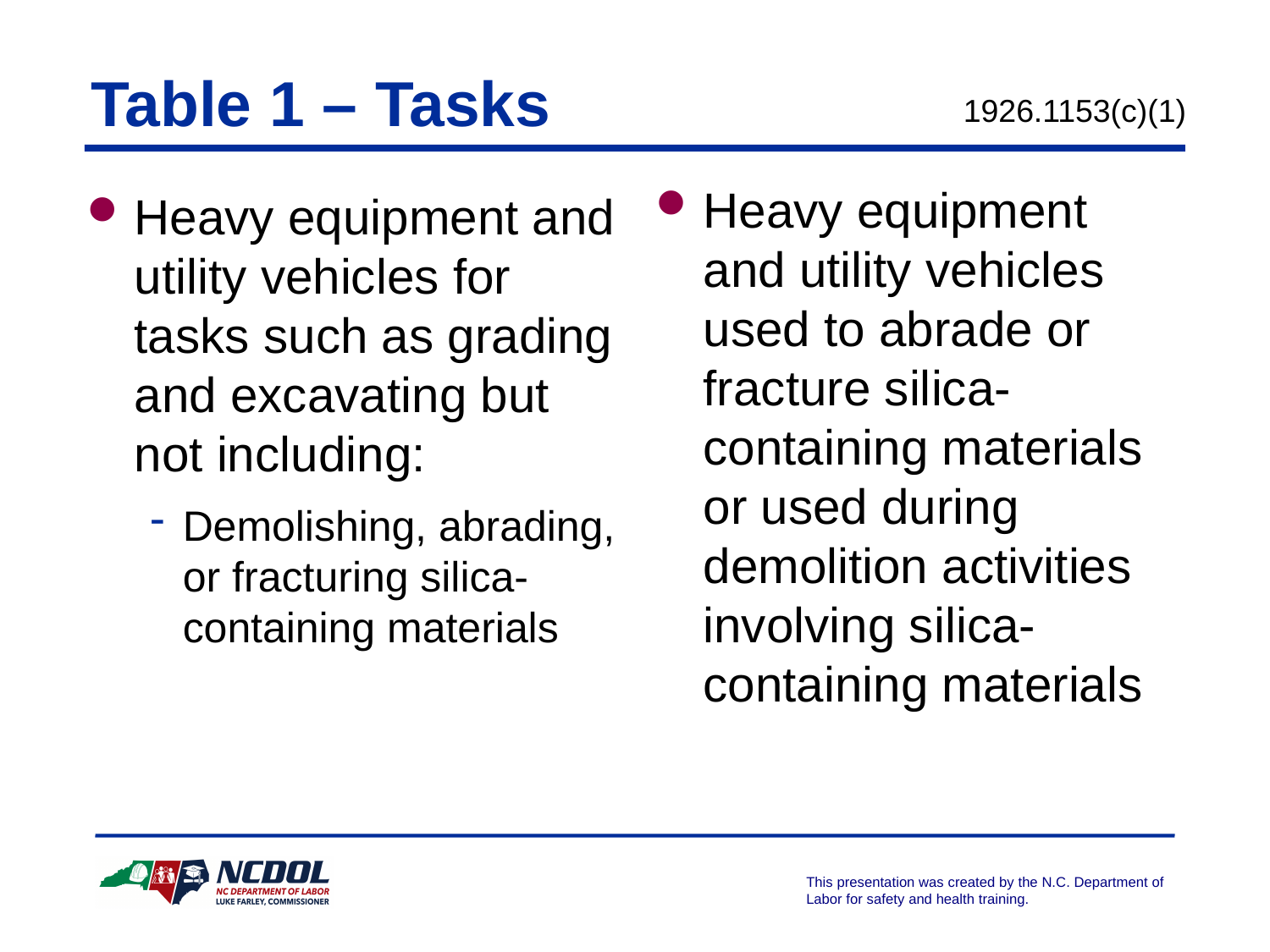

# Table 1 – Tasks
1926.1153(c)(1)
Heavy equipment and utility vehicles used to abrade or fracture silica-containing materials or used during demolition activities involving silica-containing materials
Heavy equipment and utility vehicles for tasks such as grading and excavating but not including:

Demolishing, abrading, or fracturing silica-containing materials